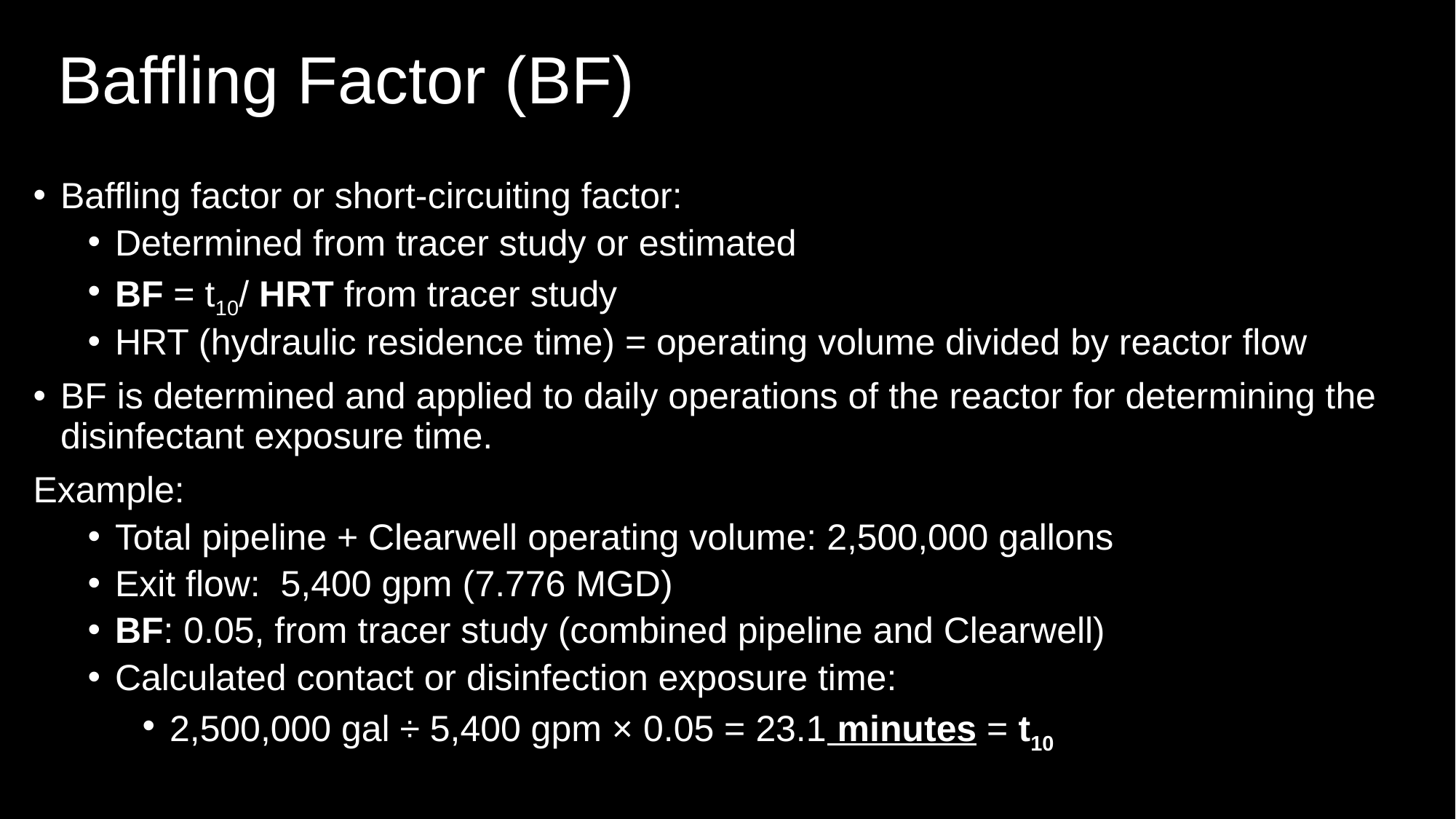

# Baffling Factor (BF)
Baffling factor or short-circuiting factor:
Determined from tracer study or estimated
BF = t10/ HRT from tracer study
HRT (hydraulic residence time) = operating volume divided by reactor flow
BF is determined and applied to daily operations of the reactor for determining the disinfectant exposure time.
Example:
Total pipeline + Clearwell operating volume: 2,500,000 gallons
Exit flow:  5,400 gpm (7.776 MGD)
BF: 0.05, from tracer study (combined pipeline and Clearwell)
Calculated contact or disinfection exposure time:
2,500,000 gal ÷ 5,400 gpm × 0.05 = 23.1 minutes = t10